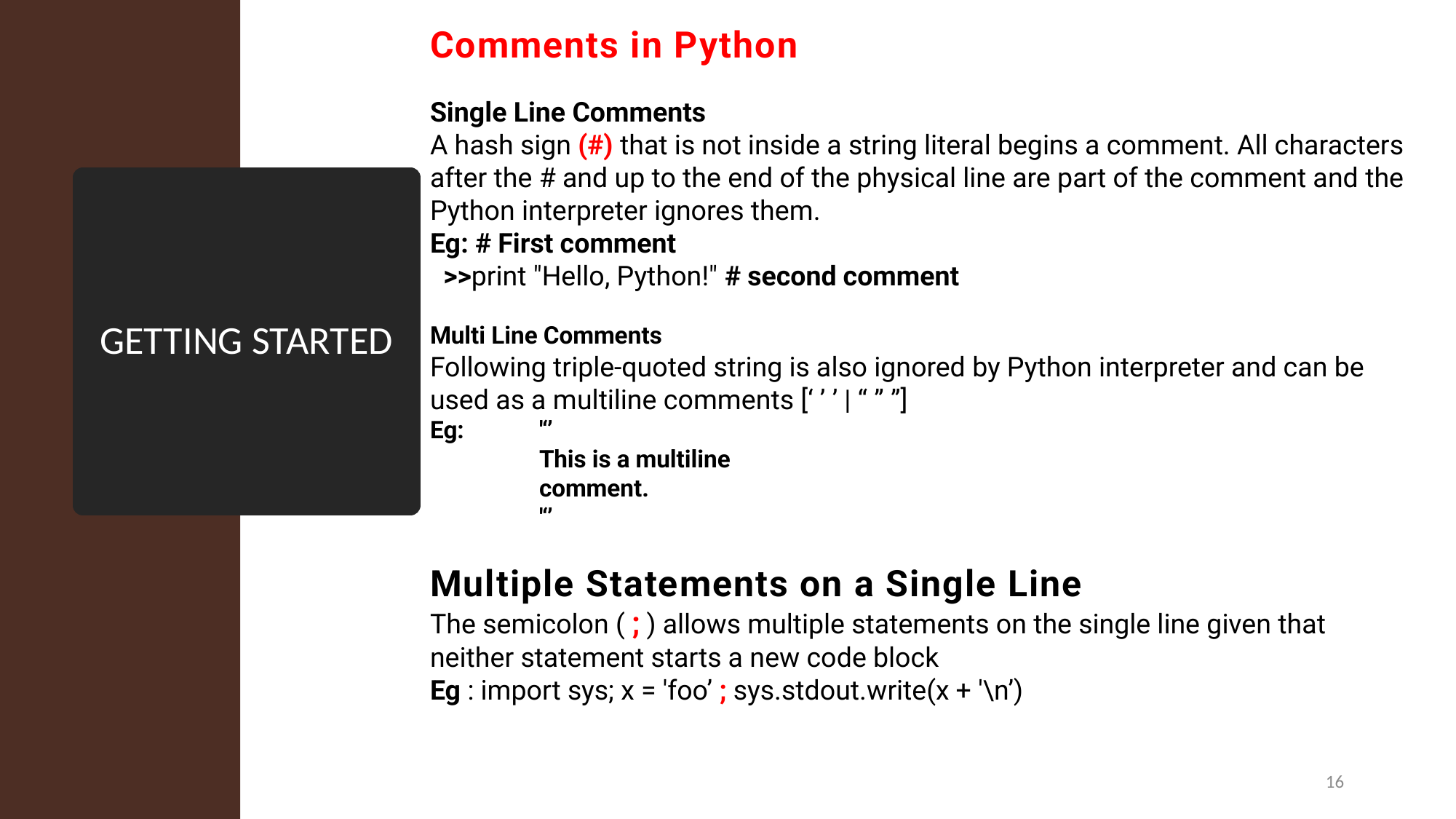

Comments in Python
Single Line Comments
A hash sign (#) that is not inside a string literal begins a comment. All characters after the # and up to the end of the physical line are part of the comment and the Python interpreter ignores them.
Eg: # First comment
  >>print "Hello, Python!" # second comment

Multi Line Comments
Following triple-quoted string is also ignored by Python interpreter and can be used as a multiline comments [‘ ’ ’ | “ ” ”]
Eg: 	'‘’
	This is a multiline
	comment.
	'‘’

Multiple Statements on a Single Line
The semicolon ( ; ) allows multiple statements on the single line given that neither statement starts a new code block
Eg : import sys; x = 'foo’ ; sys.stdout.write(x + '\n’)
# getting STARTED
16